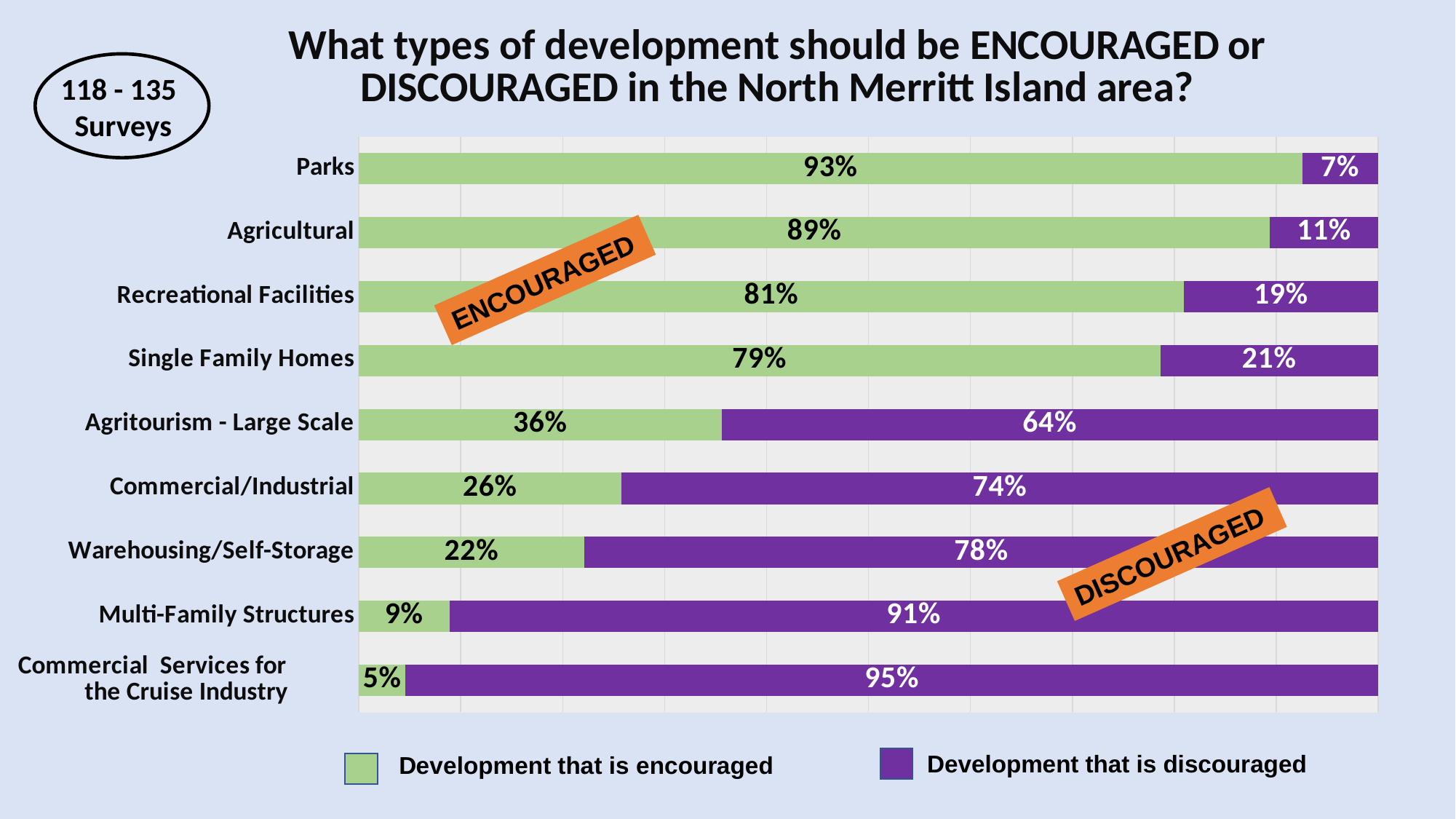

### Chart: What types of development should be ENCOURAGED or DISCOURAGED in the North Merritt Island area?

| Category | Column2 | Column22 |
|---|---|---|
| Commercial  Services for             the Cruise Industry | 0.04580152671755725 | 0.9541984732824428 |
| Multi-Family Structures | 0.08888888888888889 | 0.9111111111111111 |
| Warehousing/Self-Storage | 0.22137404580152673 | 0.7786259541984732 |
| Commercial/Industrial | 0.25757575757575757 | 0.7424242424242424 |
| Agritourism - Large Scale | 0.3559322033898305 | 0.6440677966101694 |
| Single Family Homes | 0.7862595419847328 | 0.21374045801526717 |
| Recreational Facilities | 0.8095238095238095 | 0.19047619047619047 |
| Agricultural | 0.8939393939393939 | 0.10606060606060606 |
| Parks | 0.9253731343283582 | 0.07462686567164178 |
118 - 135
  Surveys
ENCOURAGED
DISCOURAGED
Development that is discouraged